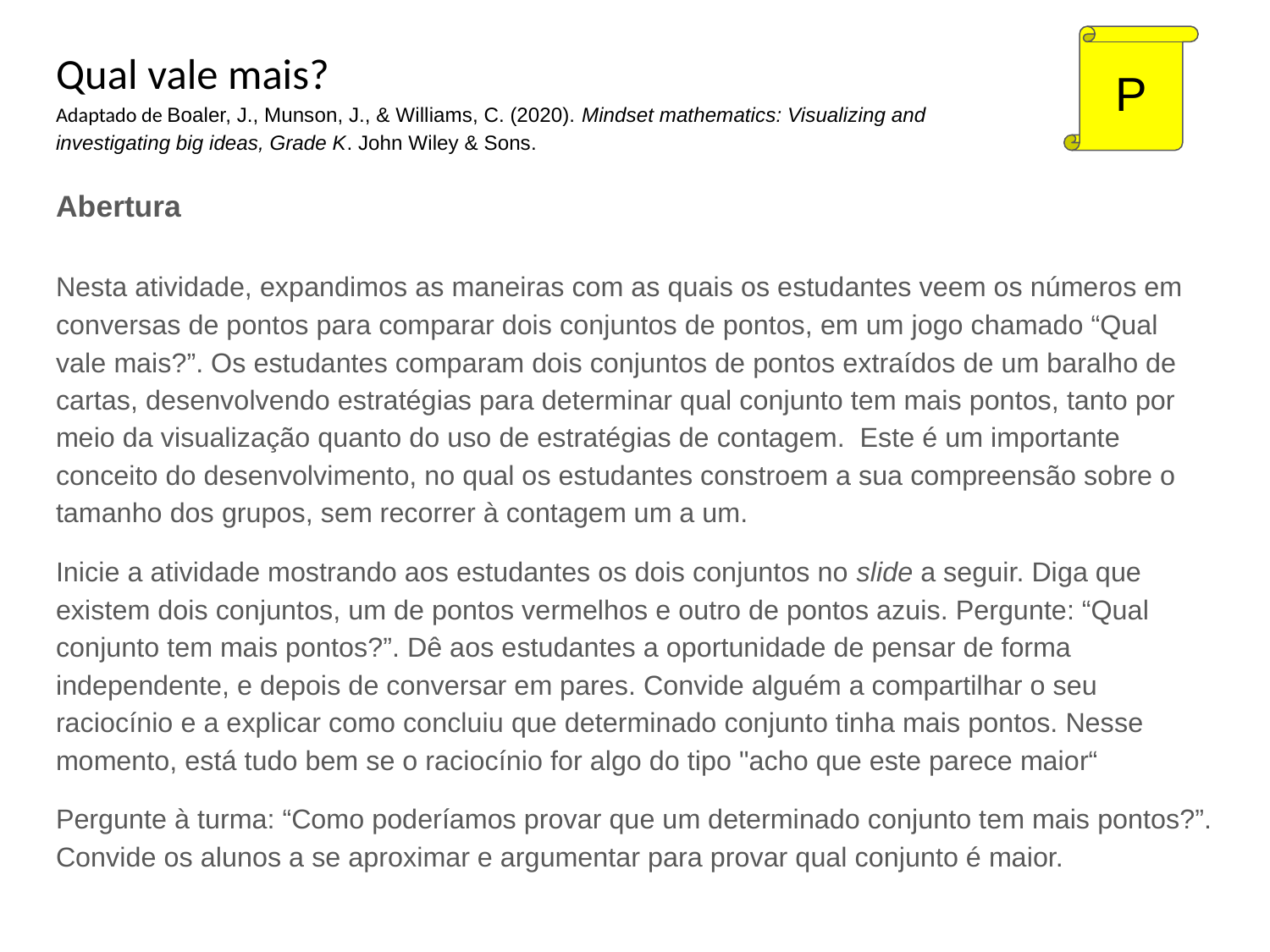

Qual vale mais?
Adaptado de Boaler, J., Munson, J., & Williams, C. (2020). Mindset mathematics: Visualizing and investigating big ideas, Grade K. John Wiley & Sons.

P
Abertura

Nesta atividade, expandimos as maneiras com as quais os estudantes veem os números em conversas de pontos para comparar dois conjuntos de pontos, em um jogo chamado “Qual vale mais?”. Os estudantes comparam dois conjuntos de pontos extraídos de um baralho de cartas, desenvolvendo estratégias para determinar qual conjunto tem mais pontos, tanto por meio da visualização quanto do uso de estratégias de contagem.  Este é um importante conceito do desenvolvimento, no qual os estudantes constroem a sua compreensão sobre o tamanho dos grupos, sem recorrer à contagem um a um.
Inicie a atividade mostrando aos estudantes os dois conjuntos no slide a seguir. Diga que existem dois conjuntos, um de pontos vermelhos e outro de pontos azuis. Pergunte: “Qual conjunto tem mais pontos?”. Dê aos estudantes a oportunidade de pensar de forma independente, e depois de conversar em pares. Convide alguém a compartilhar o seu raciocínio e a explicar como concluiu que determinado conjunto tinha mais pontos. Nesse momento, está tudo bem se o raciocínio for algo do tipo "acho que este parece maior“
Pergunte à turma: “Como poderíamos provar que um determinado conjunto tem mais pontos?”. Convide os alunos a se aproximar e argumentar para provar qual conjunto é maior.